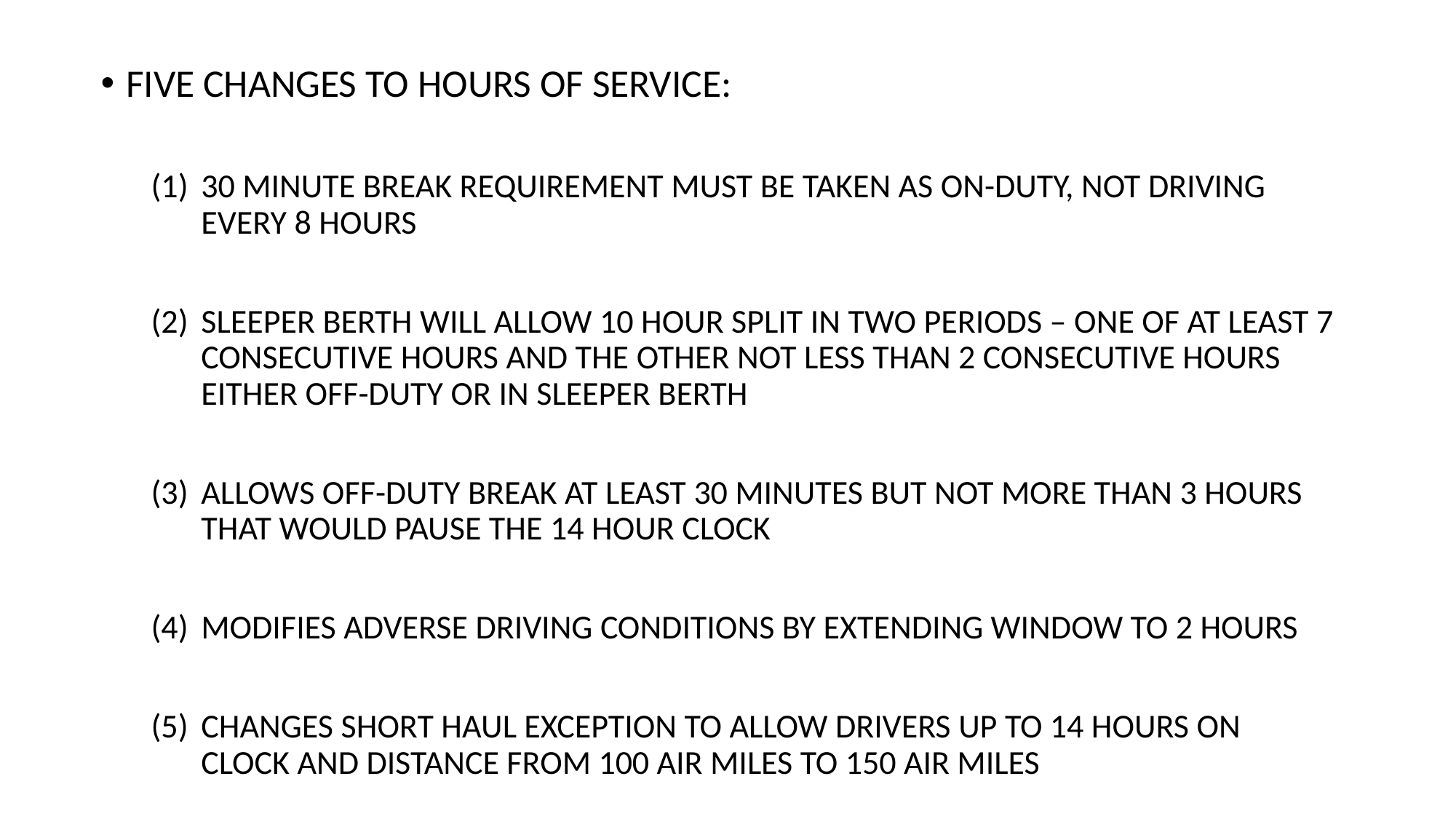

FIVE CHANGES TO HOURS OF SERVICE:

30 MINUTE BREAK REQUIREMENT MUST BE TAKEN AS ON-DUTY, NOT DRIVING EVERY 8 HOURS

SLEEPER BERTH WILL ALLOW 10 HOUR SPLIT IN TWO PERIODS – ONE OF AT LEAST 7 CONSECUTIVE HOURS AND THE OTHER NOT LESS THAN 2 CONSECUTIVE HOURS EITHER OFF-DUTY OR IN SLEEPER BERTH

ALLOWS OFF-DUTY BREAK AT LEAST 30 MINUTES BUT NOT MORE THAN 3 HOURS THAT WOULD PAUSE THE 14 HOUR CLOCK

MODIFIES ADVERSE DRIVING CONDITIONS BY EXTENDING WINDOW TO 2 HOURS

CHANGES SHORT HAUL EXCEPTION TO ALLOW DRIVERS UP TO 14 HOURS ON CLOCK AND DISTANCE FROM 100 AIR MILES TO 150 AIR MILES

4